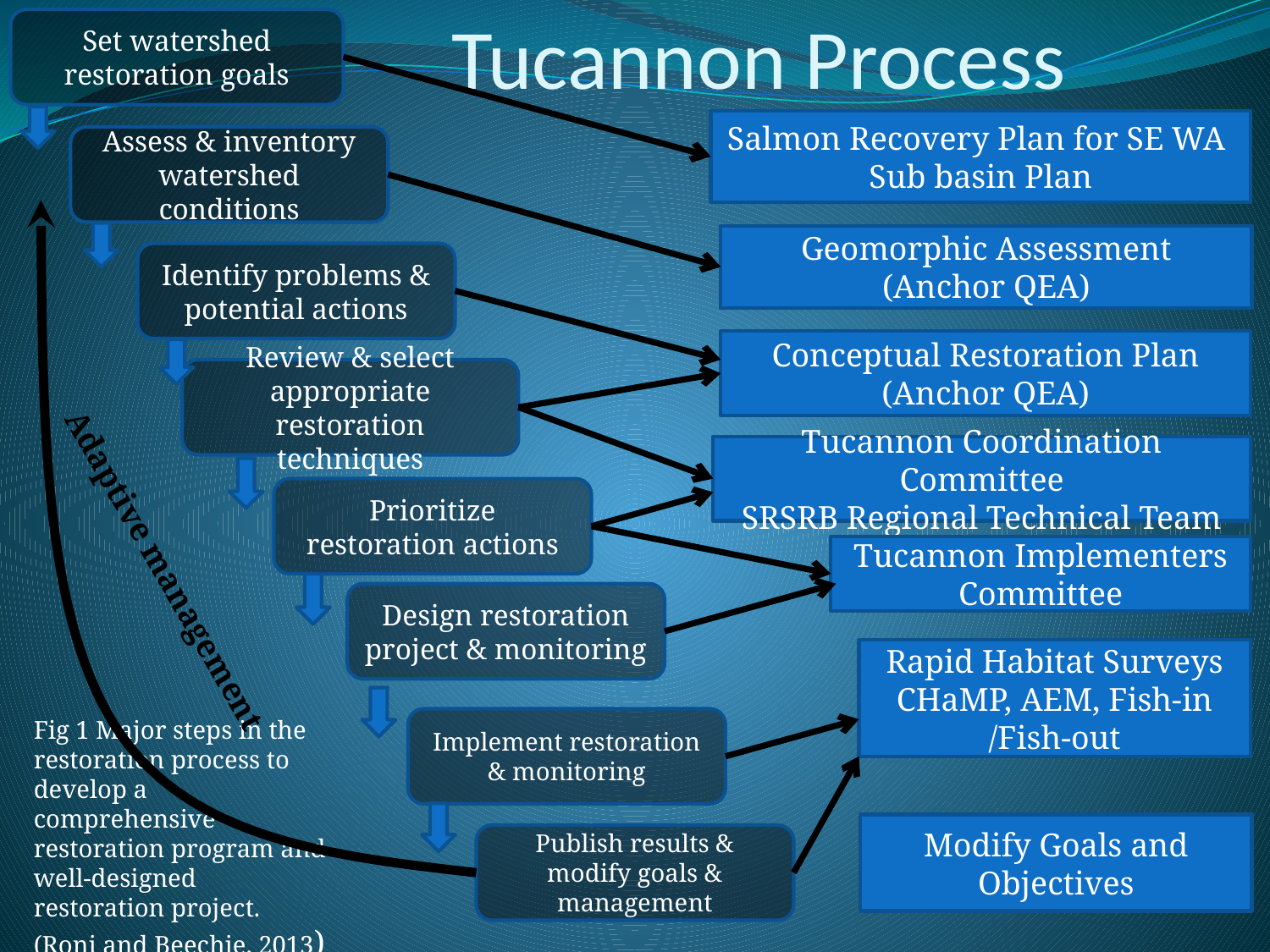

Tucannon Process
Set watershed restoration goals

Salmon Recovery Plan for SE WA
Sub basin Plan
Assess & inventory watershed conditions

Geomorphic Assessment
(Anchor QEA)
Identify problems & potential actions
Conceptual Restoration Plan
(Anchor QEA)

Review & select appropriate restoration techniques
Tucannon Coordination Committee
SRSRB Regional Technical Team

Prioritize restoration actions
Tucannon Implementers Committee
Adaptive management

Design restoration project & monitoring
Rapid Habitat Surveys
CHaMP, AEM, Fish-in /Fish-out

Fig 1 Major steps in the restoration process to develop a comprehensive restoration program and well-designed restoration project.  (Roni and Beechie, 2013)
Implement restoration & monitoring

Modify Goals and Objectives
Publish results & modify goals & management